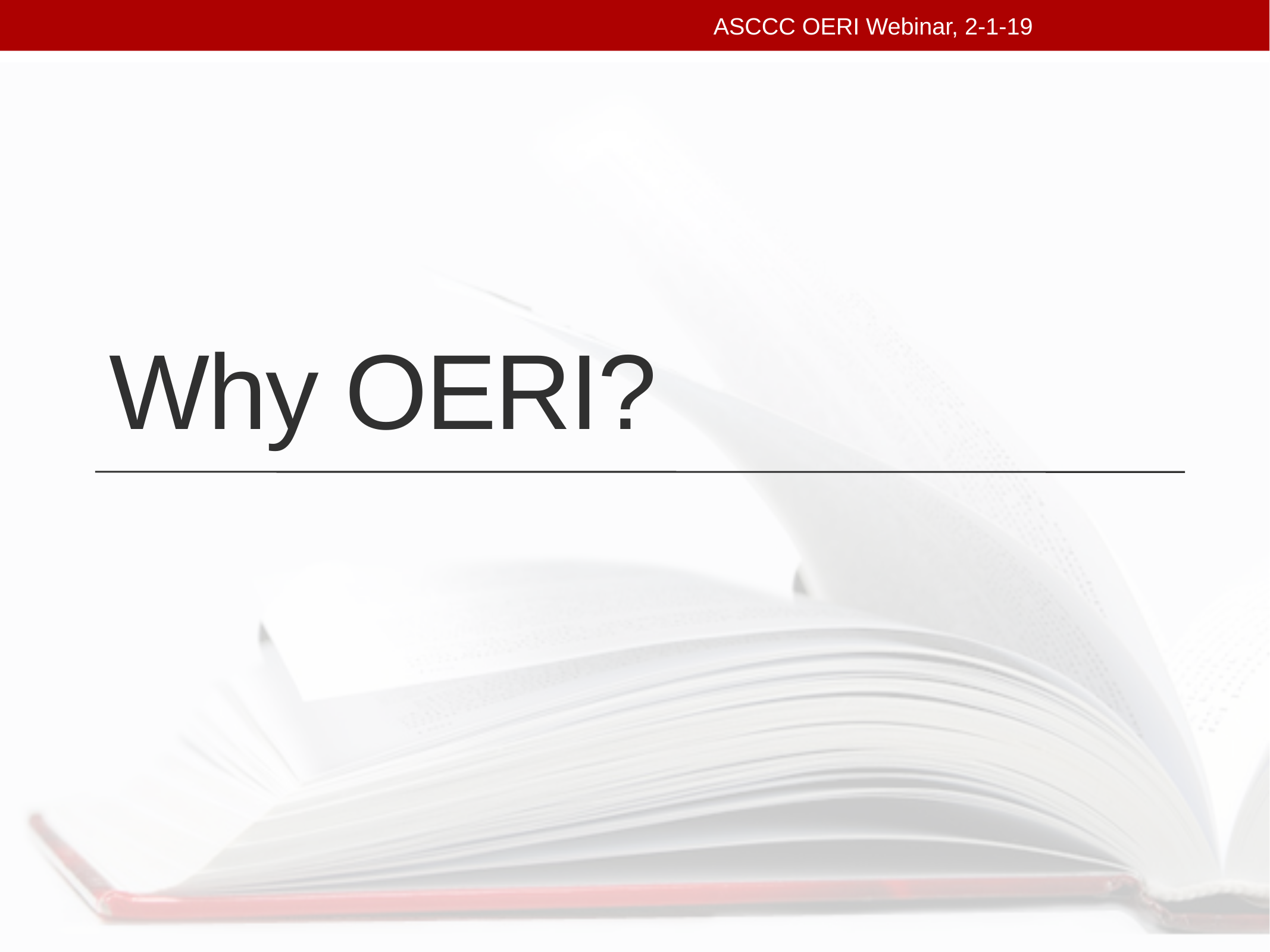

ASCCC OERI Webinar, 2-1-19
# Why OERI?